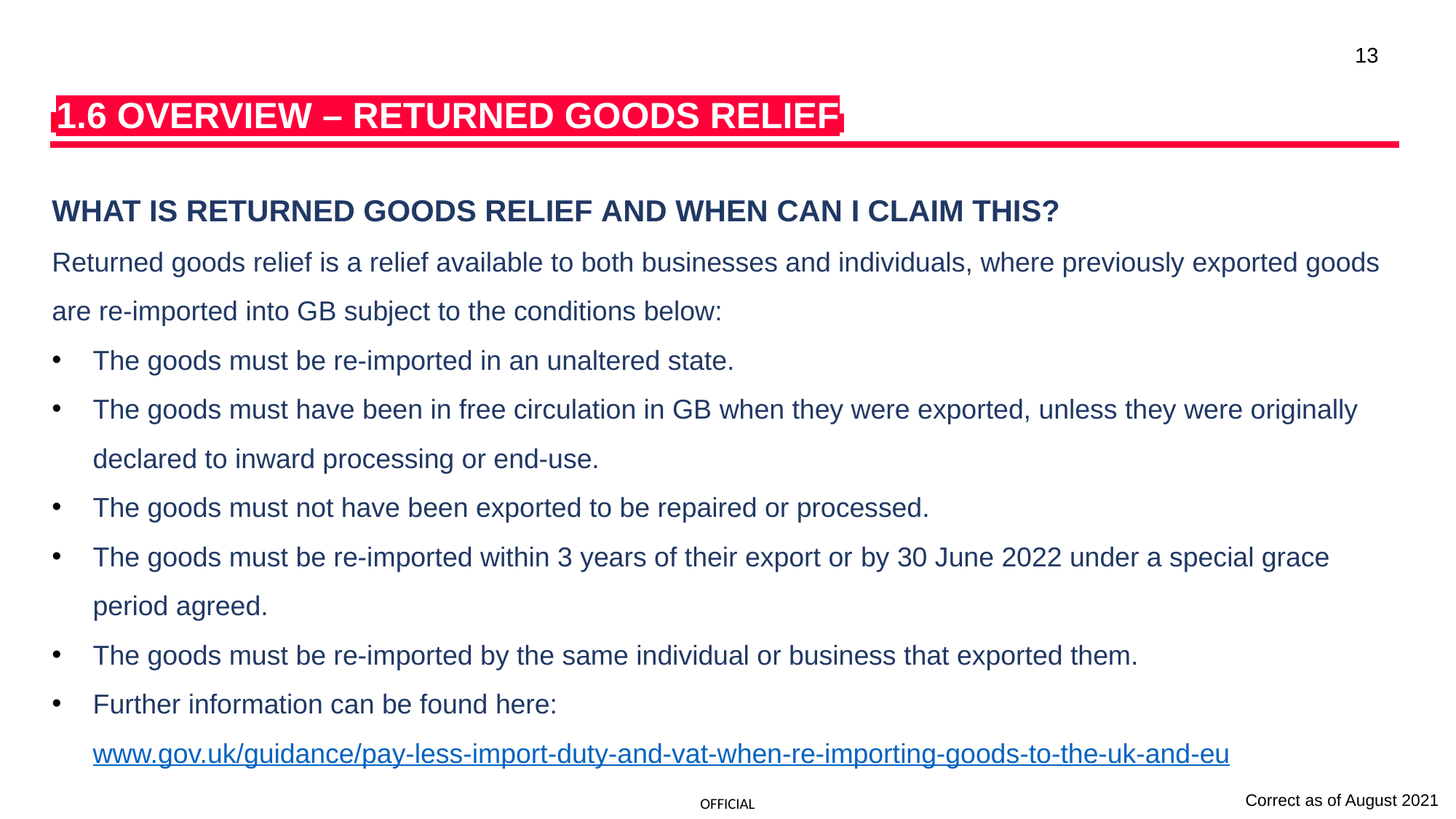

13
i1.6 OVERVIEW – RETURNED GOODS RELIEFi
WHAT IS RETURNED GOODS RELIEF AND WHEN CAN I CLAIM THIS?
Returned goods relief is a relief available to both businesses and individuals, where previously exported goods are re-imported into GB subject to the conditions below:
The goods must be re-imported in an unaltered state.
The goods must have been in free circulation in GB when they were exported, unless they were originally declared to inward processing or end-use.
The goods must not have been exported to be repaired or processed.
The goods must be re-imported within 3 years of their export or by 30 June 2022 under a special grace period agreed.
The goods must be re-imported by the same individual or business that exported them.
Further information can be found here: www.gov.uk/guidance/pay-less-import-duty-and-vat-when-re-importing-goods-to-the-uk-and-eu
Correct as of August 2021